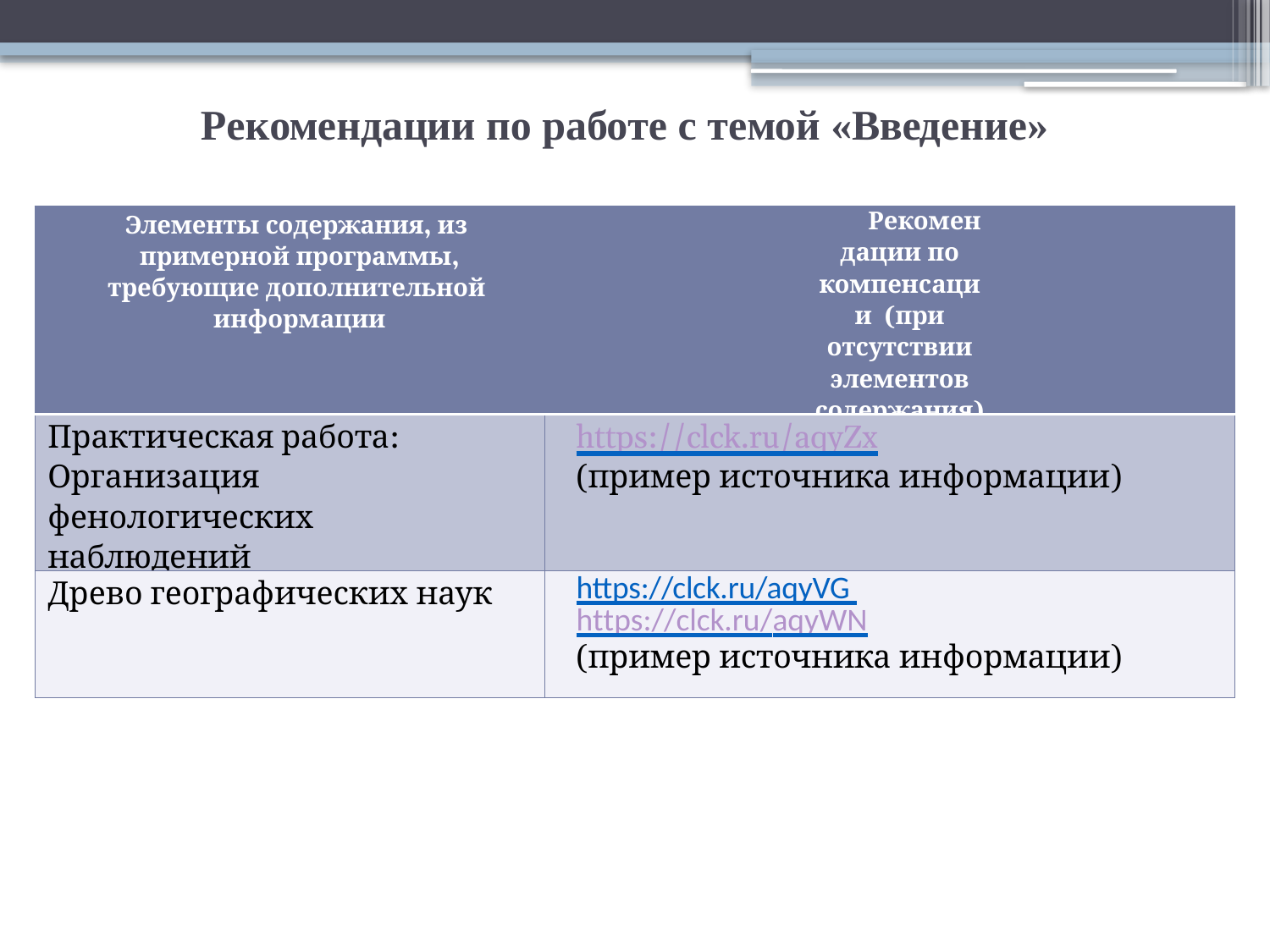

Рекомендации по работе с темой «Введение»
| Элементы содержания, из примерной программы, требующие дополнительной информации | Рекомендации по компенсации (при отсутствии элементов содержания) |
| --- | --- |
| Практическая работа: Организация фенологических наблюдений | https://clck.ru/aqyZx (пример источника информации) |
| Древо географических наук | https://clck.ru/aqyVG https://clck.ru/aqyWN (пример источника информации) |